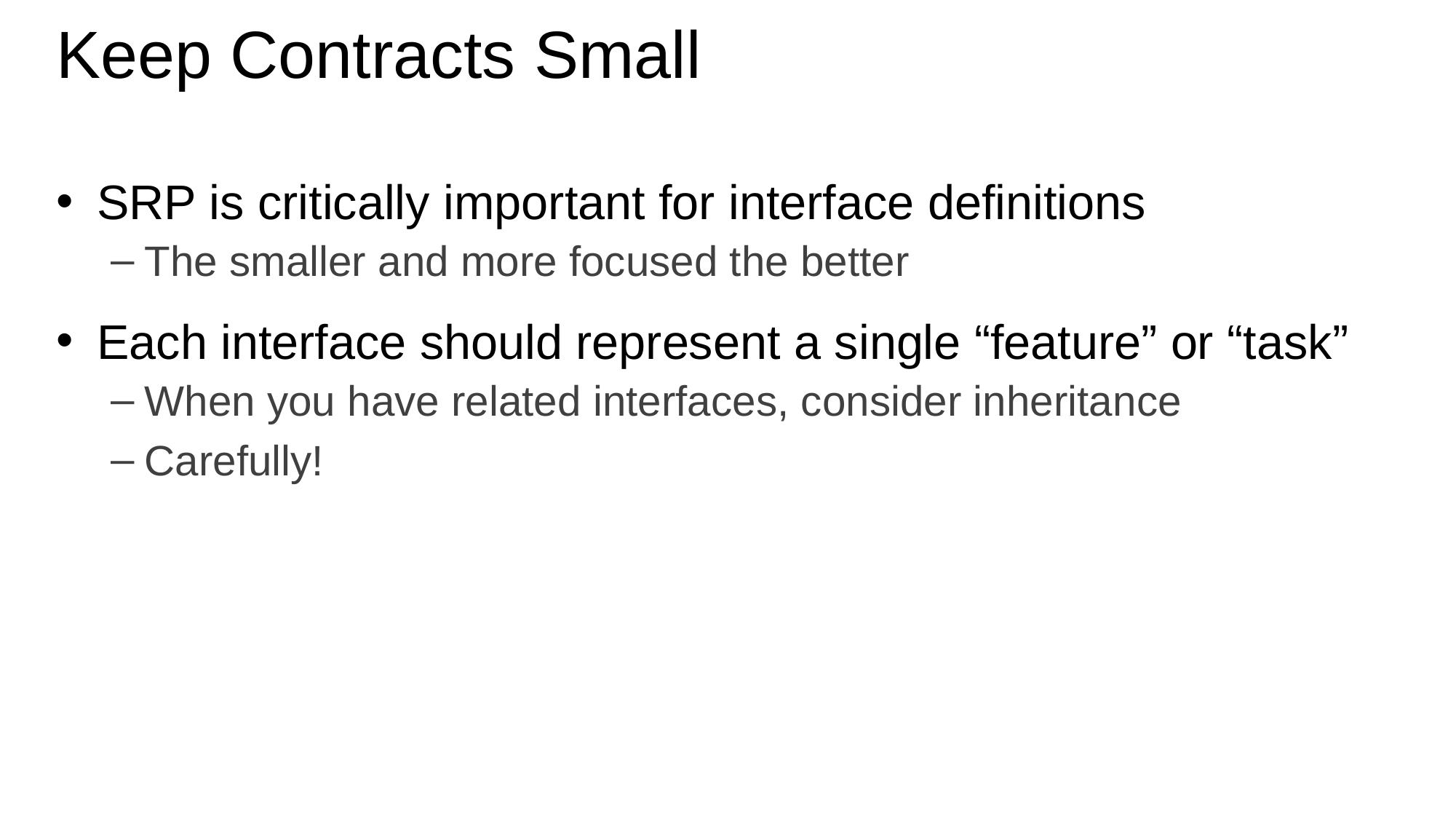

# Keep Contracts Small
SRP is critically important for interface definitions
The smaller and more focused the better
Each interface should represent a single “feature” or “task”
When you have related interfaces, consider inheritance
Carefully!